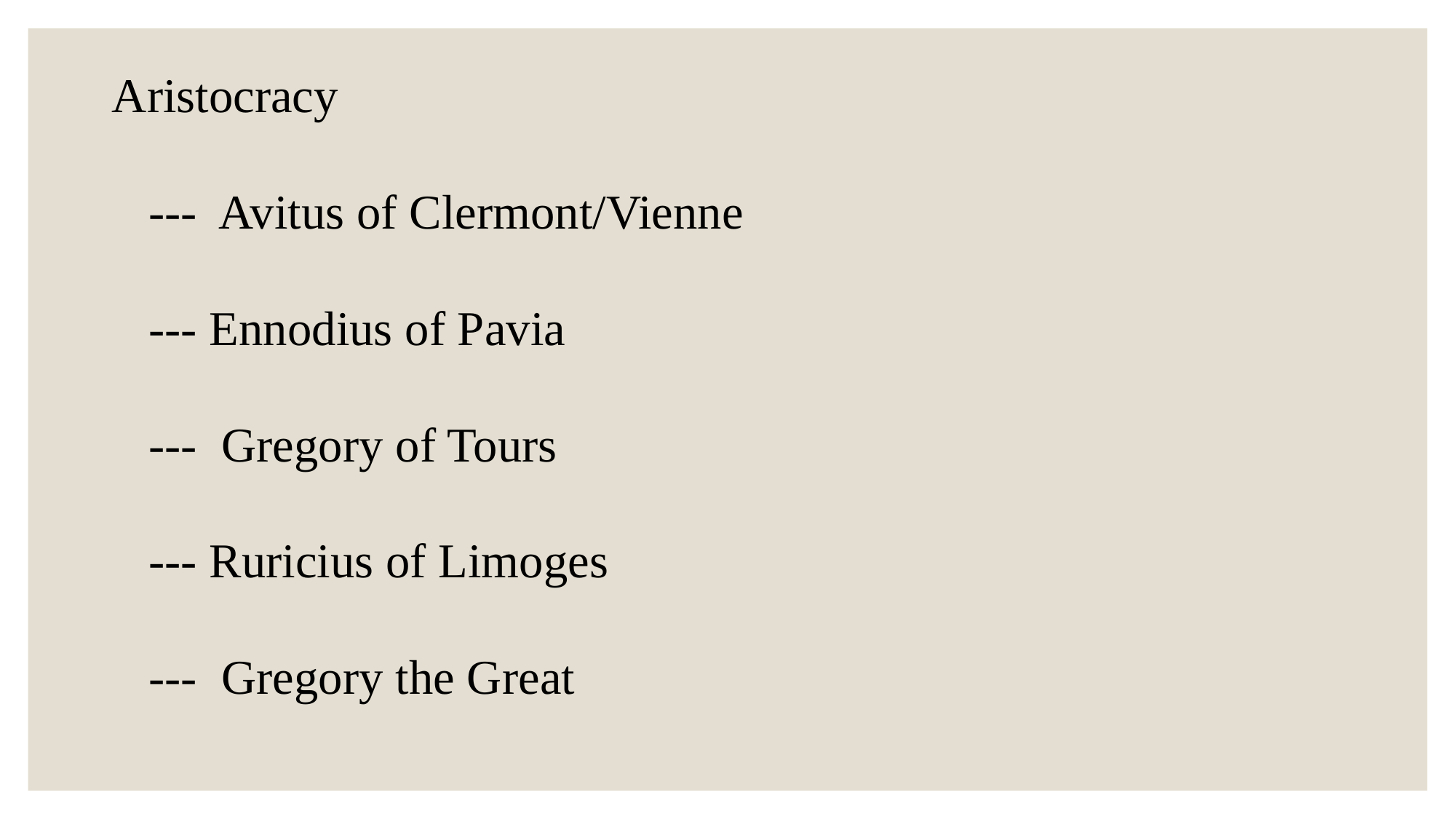

Aristocracy

   ---  Avitus of Clermont/Vienne

   --- Ennodius of Pavia

   ---  Gregory of Tours

   --- Ruricius of Limoges

   ---  Gregory the Great